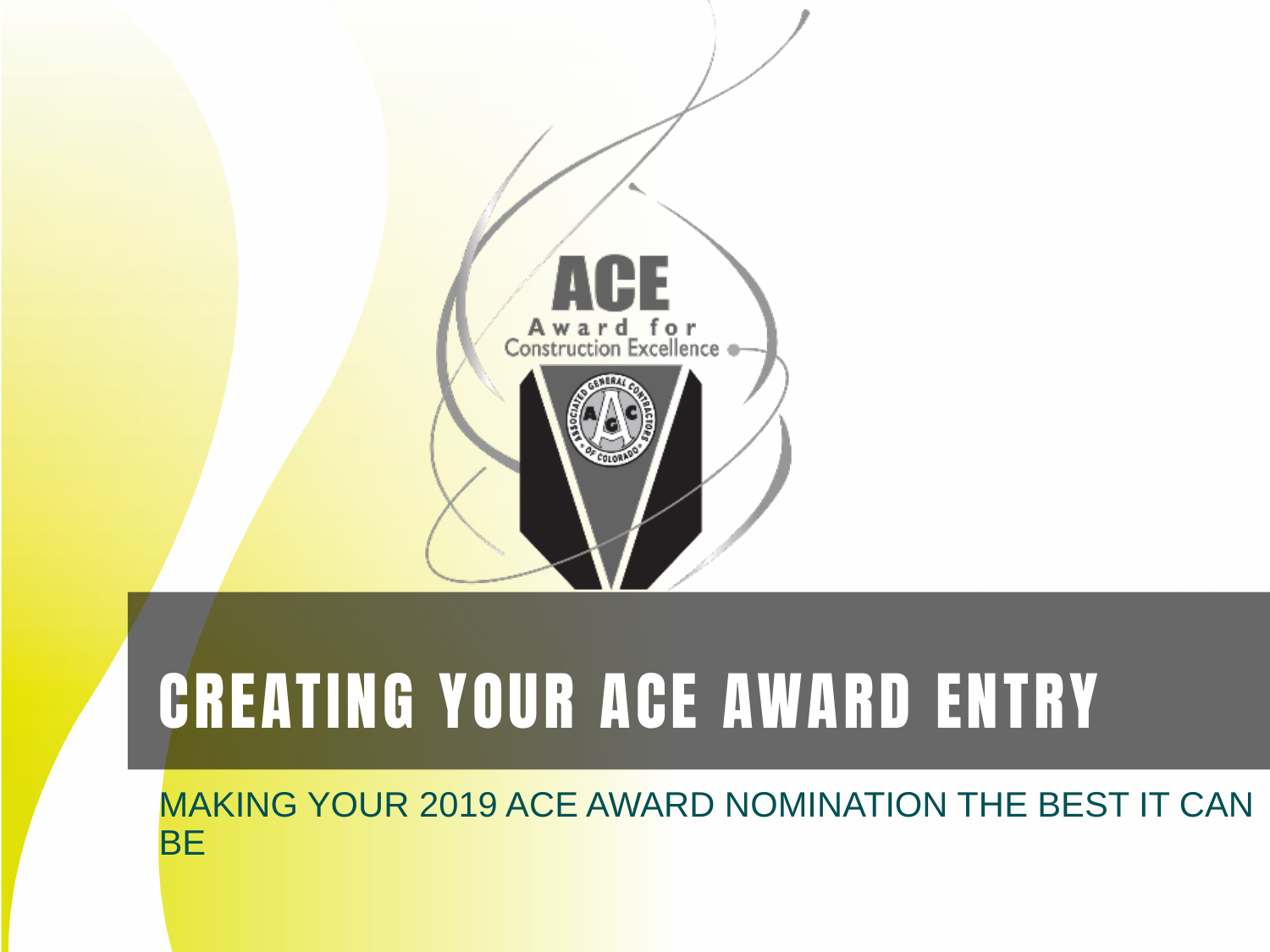

# CREATING YOUR ACE AWARD ENTRY
MAKING YOUR 2019 ACE AWARD NOMINATION THE BEST IT CAN BE